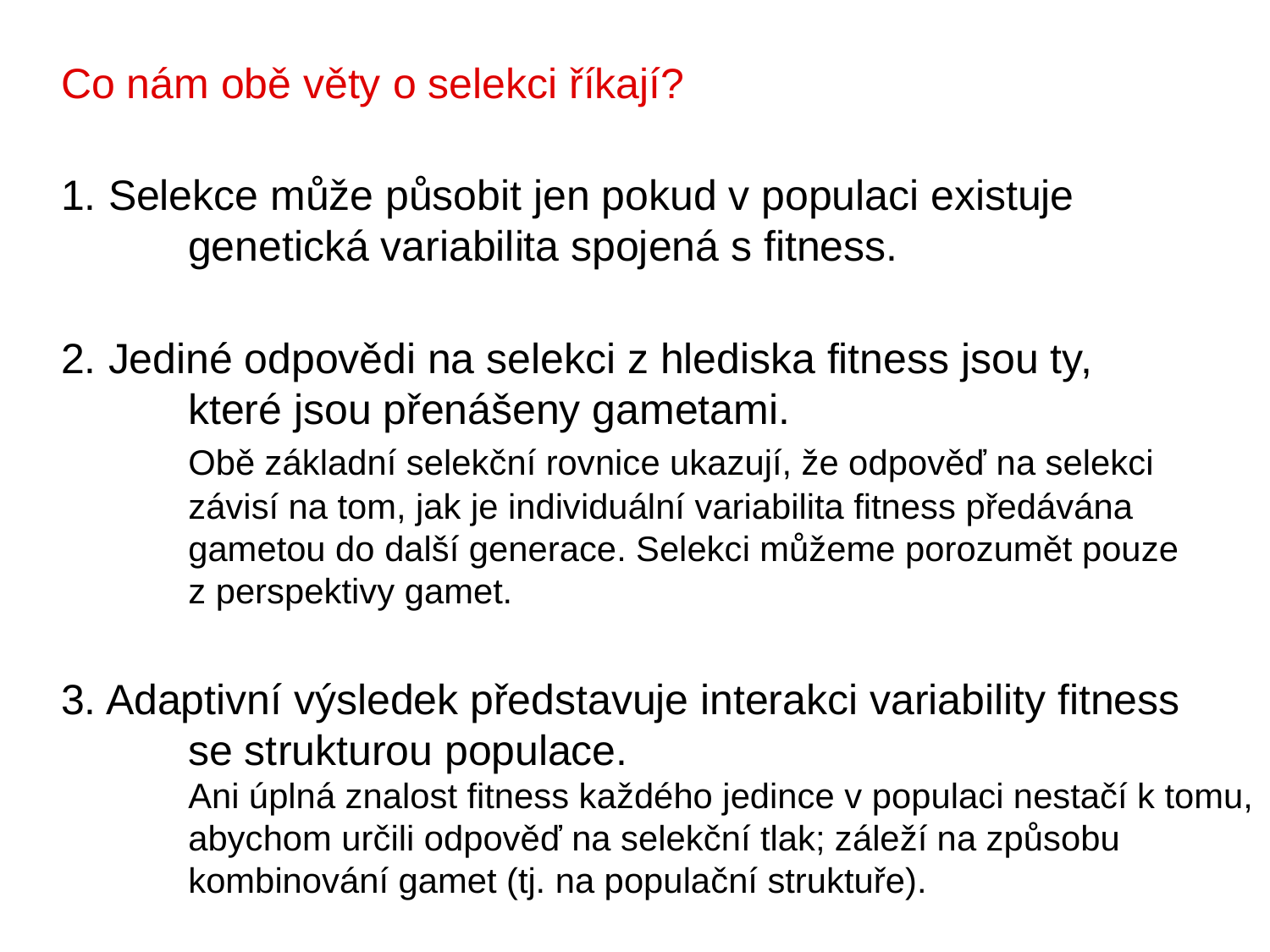

Co nám obě věty o selekci říkají?
1. Selekce může působit jen pokud v populaci existuje
	genetická variabilita spojená s fitness.
2. Jediné odpovědi na selekci z hlediska fitness jsou ty,
	které jsou přenášeny gametami.
	Obě základní selekční rovnice ukazují, že odpověď na selekci
	závisí na tom, jak je individuální variabilita fitness předávána
	gametou do další generace. Selekci můžeme porozumět pouze
	z perspektivy gamet.
3. Adaptivní výsledek představuje interakci variability fitness
	se strukturou populace.
	Ani úplná znalost fitness každého jedince v populaci nestačí k tomu,
	abychom určili odpověď na selekční tlak; záleží na způsobu
	kombinování gamet (tj. na populační struktuře).